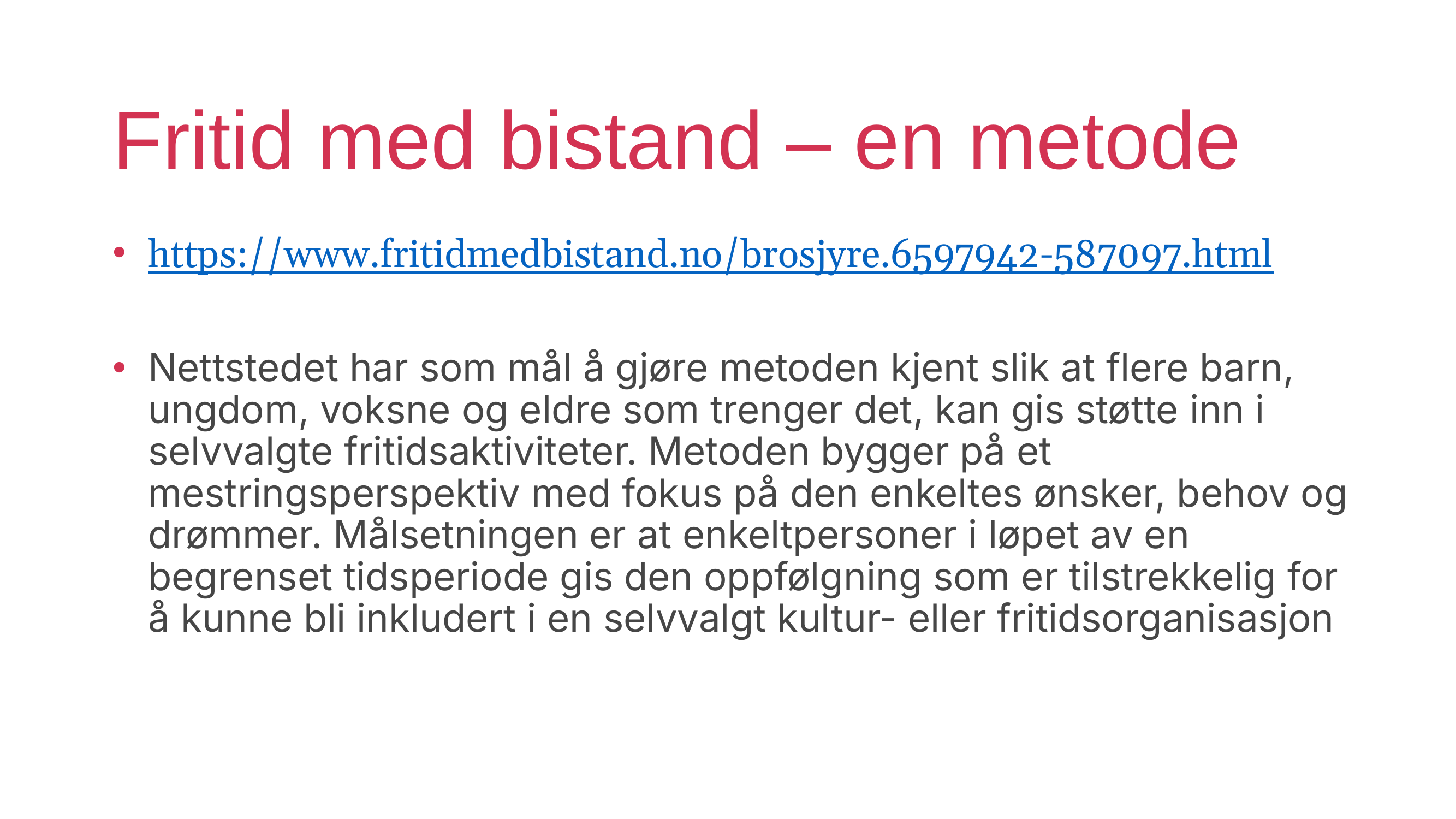

# Fritid med bistand – en metode
https://www.fritidmedbistand.no/brosjyre.6597942-587097.html

Nettstedet har som mål å gjøre metoden kjent slik at flere barn, ungdom, voksne og eldre som trenger det, kan gis støtte inn i selvvalgte fritidsaktiviteter. Metoden bygger på et mestringsperspektiv med fokus på den enkeltes ønsker, behov og drømmer. Målsetningen er at enkeltpersoner i løpet av en begrenset tidsperiode gis den oppfølgning som er tilstrekkelig for å kunne bli inkludert i en selvvalgt kultur- eller fritidsorganisasjon